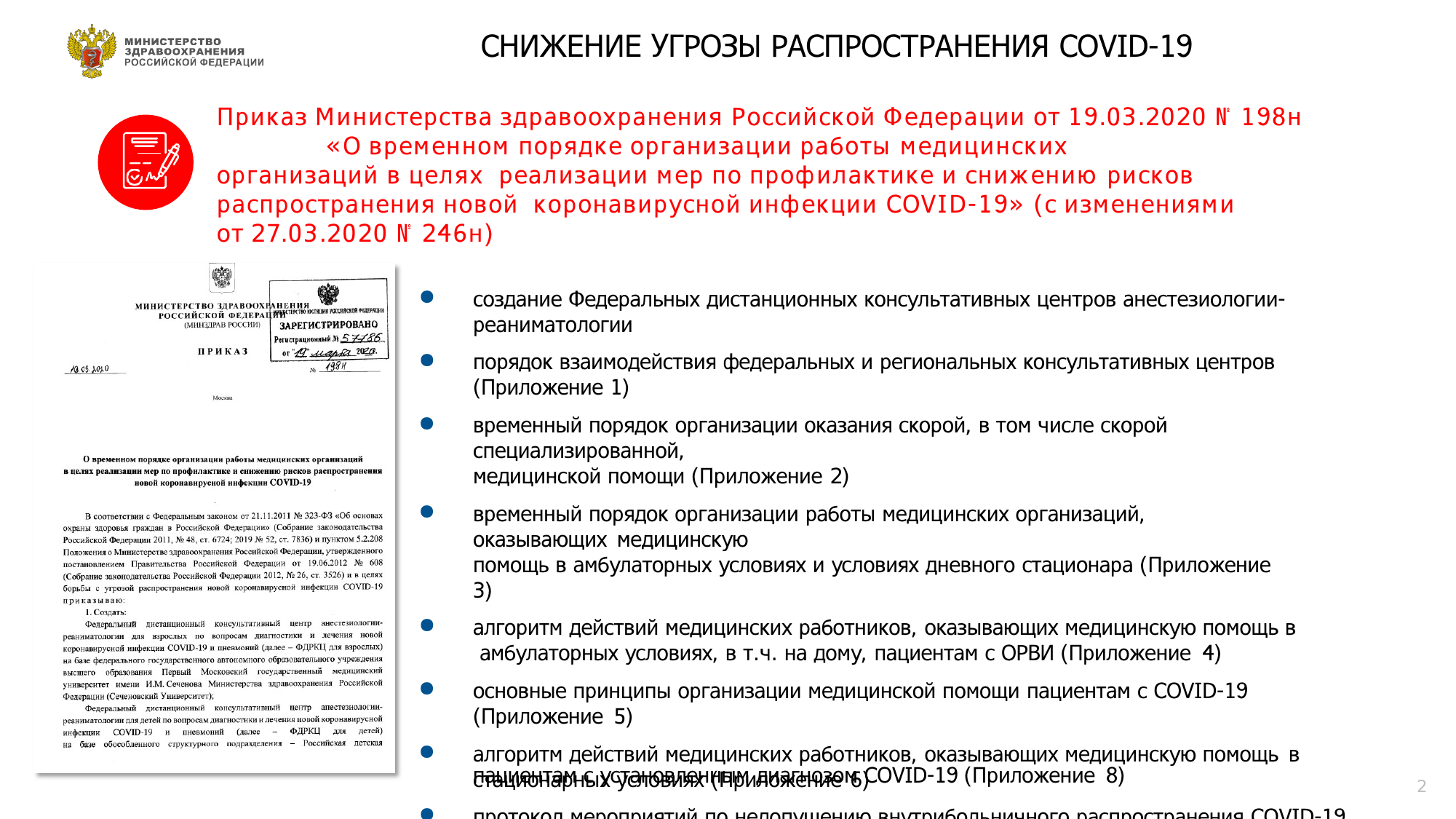

# СНИЖЕНИЕ УГРОЗЫ РАСПРОСТРАНЕНИЯ COVID-19
Приказ Министерства здравоохранения Российской Федерации от 19.03.2020 № 198н
 		«О временном порядке организации работы медицинских организаций в целях  реализации мер по профилактике и снижению рисков распространения новой  коронавирусной инфекции COVID-19» (с изменениями от 27.03.2020 № 246н)

создание Федеральных дистанционных консультативных центров анестезиологии-  реаниматологии
порядок взаимодействия федеральных и региональных консультативных центров  (Приложение 1)
временный порядок организации оказания скорой, в том числе скорой специализированной,
медицинской помощи (Приложение 2)
временный порядок организации работы медицинских организаций, оказывающих медицинскую
помощь в амбулаторных условиях и условиях дневного стационара (Приложение 3)
алгоритм действий медицинских работников, оказывающих медицинскую помощь в  амбулаторных условиях, в т.ч. на дому, пациентам с ОРВИ (Приложение 4)
основные принципы организации медицинской помощи пациентам с COVID-19 (Приложение 5)
алгоритм действий медицинских работников, оказывающих медицинскую помощь в
стационарных условиях (Приложение 6)
протокол мероприятий по недопущению внутрибольничного распространения COVID-19  (Приложение 7)
основные принципы оказания медицинской помощи в амбулаторных условиях (на дому)

пациентам с установленным диагнозом COVID-19 (Приложение 8)
2